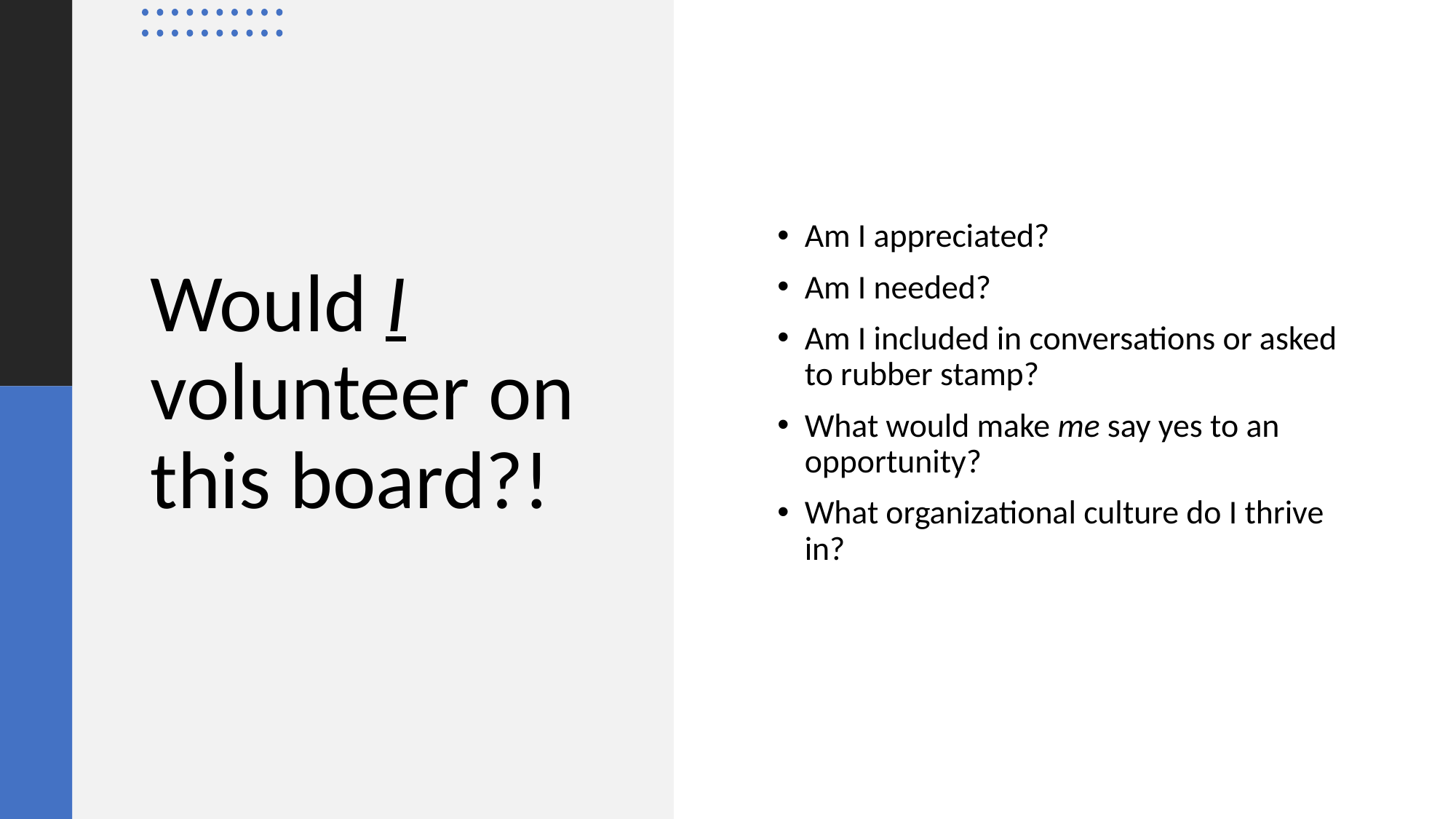

Am I appreciated?
Am I needed?
Am I included in conversations or asked to rubber stamp?
What would make me say yes to an opportunity?
What organizational culture do I thrive in?
# Would I volunteer on this board?!